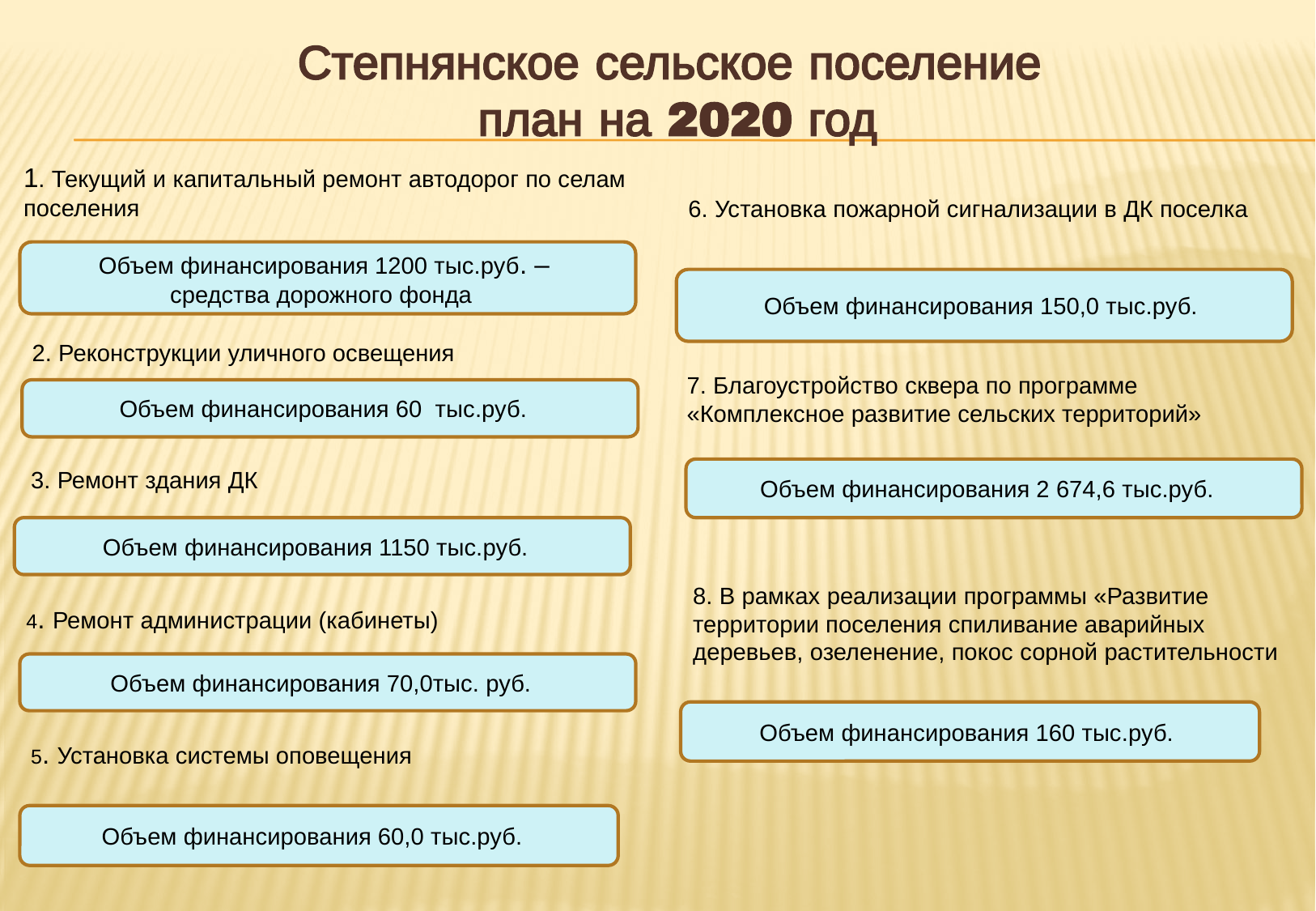

Степнянское сельское поселение
план на 2020 год
1. Текущий и капитальный ремонт автодорог по селам поселения
6. Установка пожарной сигнализации в ДК поселка
Объем финансирования 1200 тыс.руб. –
средства дорожного фонда
Объем финансирования 150,0 тыс.руб.
2. Реконструкции уличного освещения
7. Благоустройство сквера по программе «Комплексное развитие сельских территорий»
Объем финансирования 60  тыс.руб.
3. Ремонт здания ДК
Объем финансирования 2 674,6 тыс.руб.
Объем финансирования 1150 тыс.руб.
8. В рамках реализации программы «Развитие территории поселения спиливание аварийных деревьев, озеленение, покос сорной растительности
4. Ремонт администрации (кабинеты)
Объем финансирования 70,0тыс. руб.
Объем финансирования 160 тыс.руб.
5. Установка системы оповещения
Объем финансирования 60,0 тыс.руб.